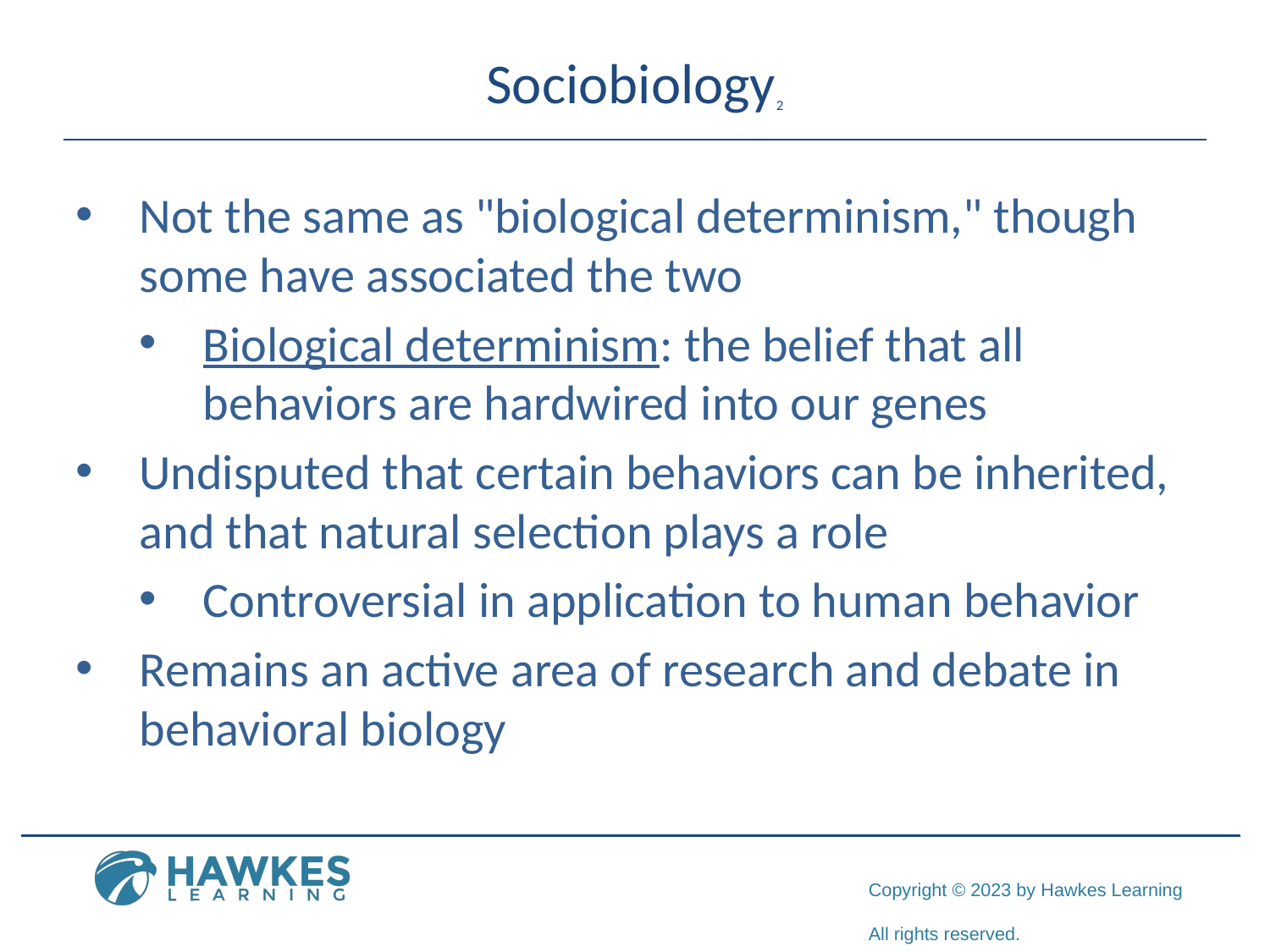

# Sociobiology2
Not the same as "biological determinism," though some have associated the two
Biological determinism: the belief that all behaviors are hardwired into our genes
Undisputed that certain behaviors can be inherited, and that natural selection plays a role
Controversial in application to human behavior
Remains an active area of research and debate in behavioral biology